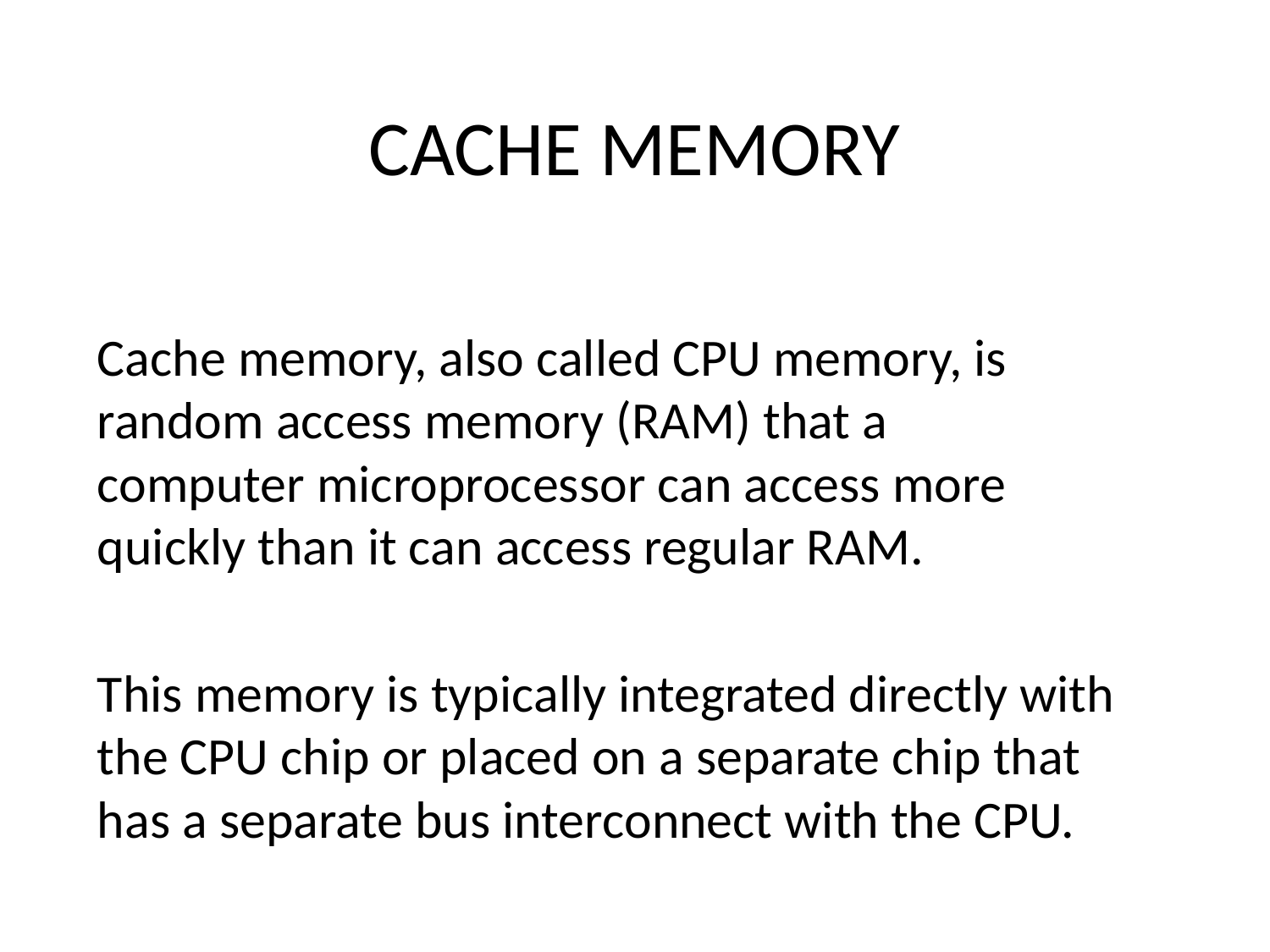

# CACHE MEMORY
Cache memory, also called CPU memory, is random access memory (RAM) that a computer microprocessor can access more quickly than it can access regular RAM.

This memory is typically integrated directly with the CPU chip or placed on a separate chip that has a separate bus interconnect with the CPU.